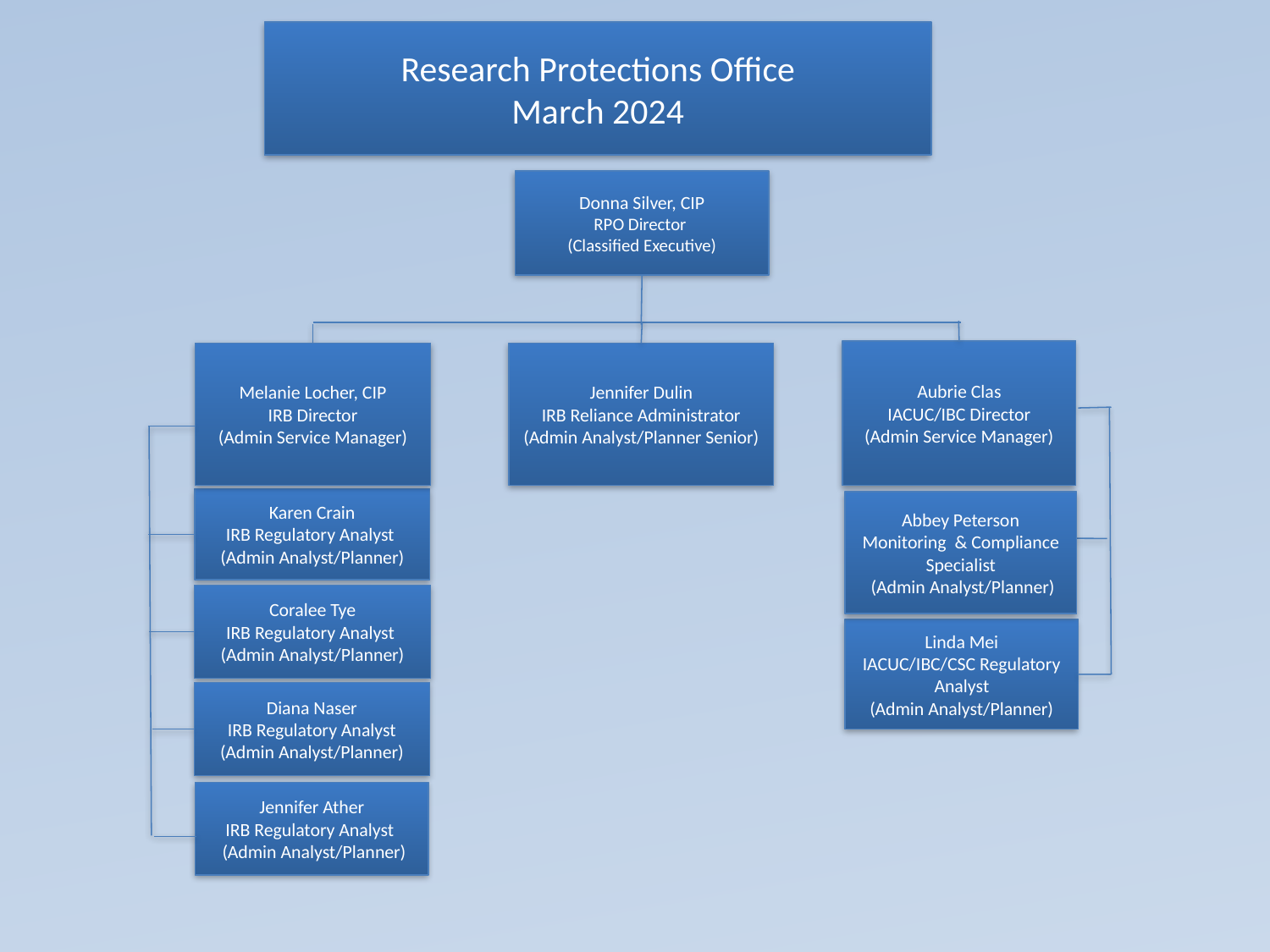

Research Protections Office
March 2024
Donna Silver, CIP
RPO Director
(Classified Executive)
Aubrie Clas
IACUC/IBC Director
(Admin Service Manager)
Jennifer Dulin
IRB Reliance Administrator
(Admin Analyst/Planner Senior)
Melanie Locher, CIP
IRB Director
(Admin Service Manager)
Karen Crain
IRB Regulatory Analyst
(Admin Analyst/Planner)
Abbey Peterson
Monitoring  & Compliance Specialist
 (Admin Analyst/Planner)
Coralee Tye
IRB Regulatory Analyst
(Admin Analyst/Planner)
Linda Mei
IACUC/IBC/CSC Regulatory Analyst
 (Admin Analyst/Planner)
Diana Naser
IRB Regulatory Analyst
(Admin Analyst/Planner)
Jennifer Ather
IRB Regulatory Analyst
 (Admin Analyst/Planner)